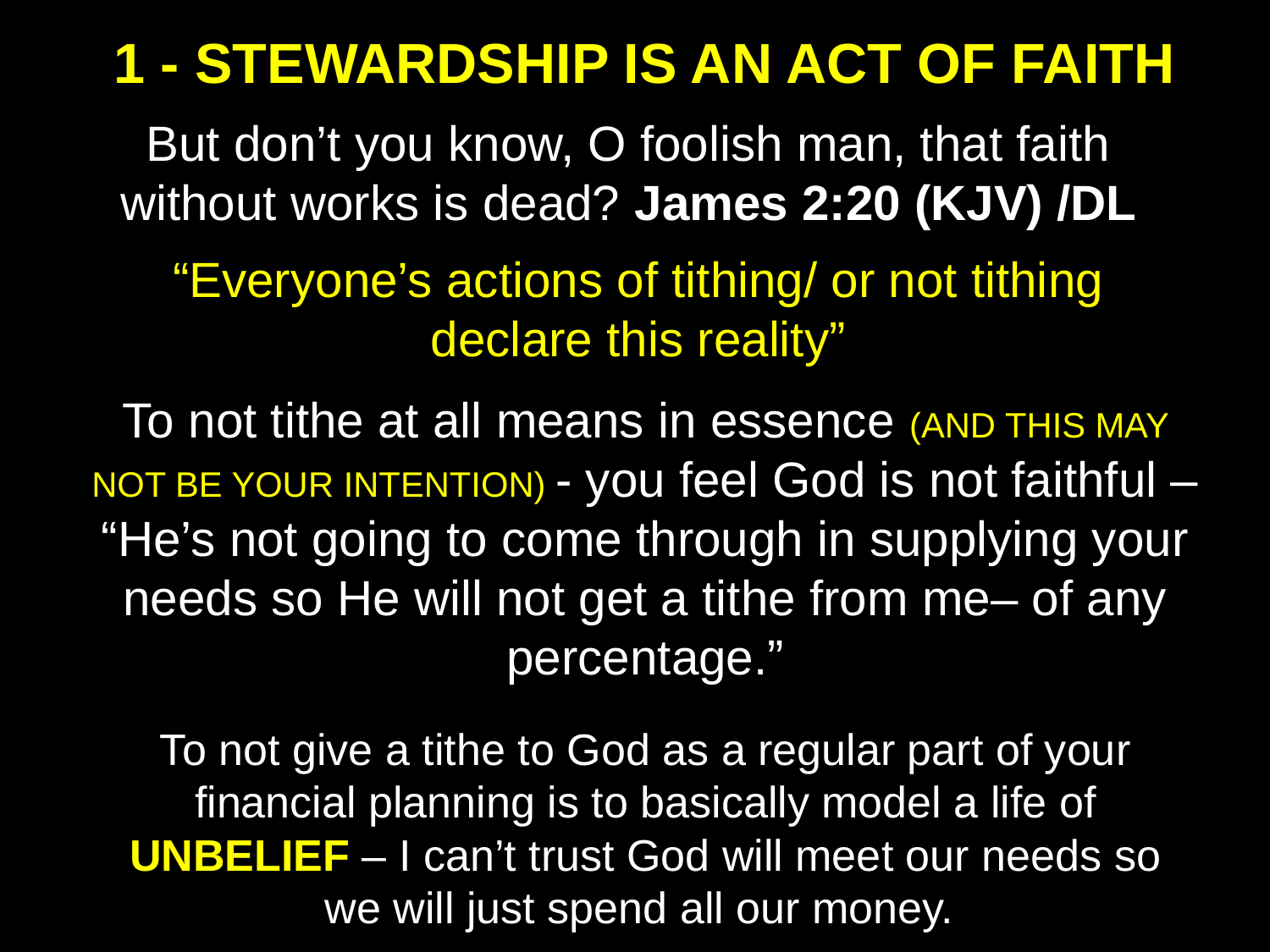

1 - STEWARDSHIP IS AN ACT OF FAITH
But don’t you know, O foolish man, that faith without works is dead? James 2:20 (KJV) /DL
“Everyone’s actions of tithing/ or not tithing  declare this reality”

To not tithe at all means in essence (AND THIS MAY NOT BE YOUR INTENTION) - you feel God is not faithful – “He’s not going to come through in supplying your needs so He will not get a tithe from me– of any percentage.”
To not give a tithe to God as a regular part of your financial planning is to basically model a life of UNBELIEF – I can’t trust God will meet our needs so we will just spend all our money.